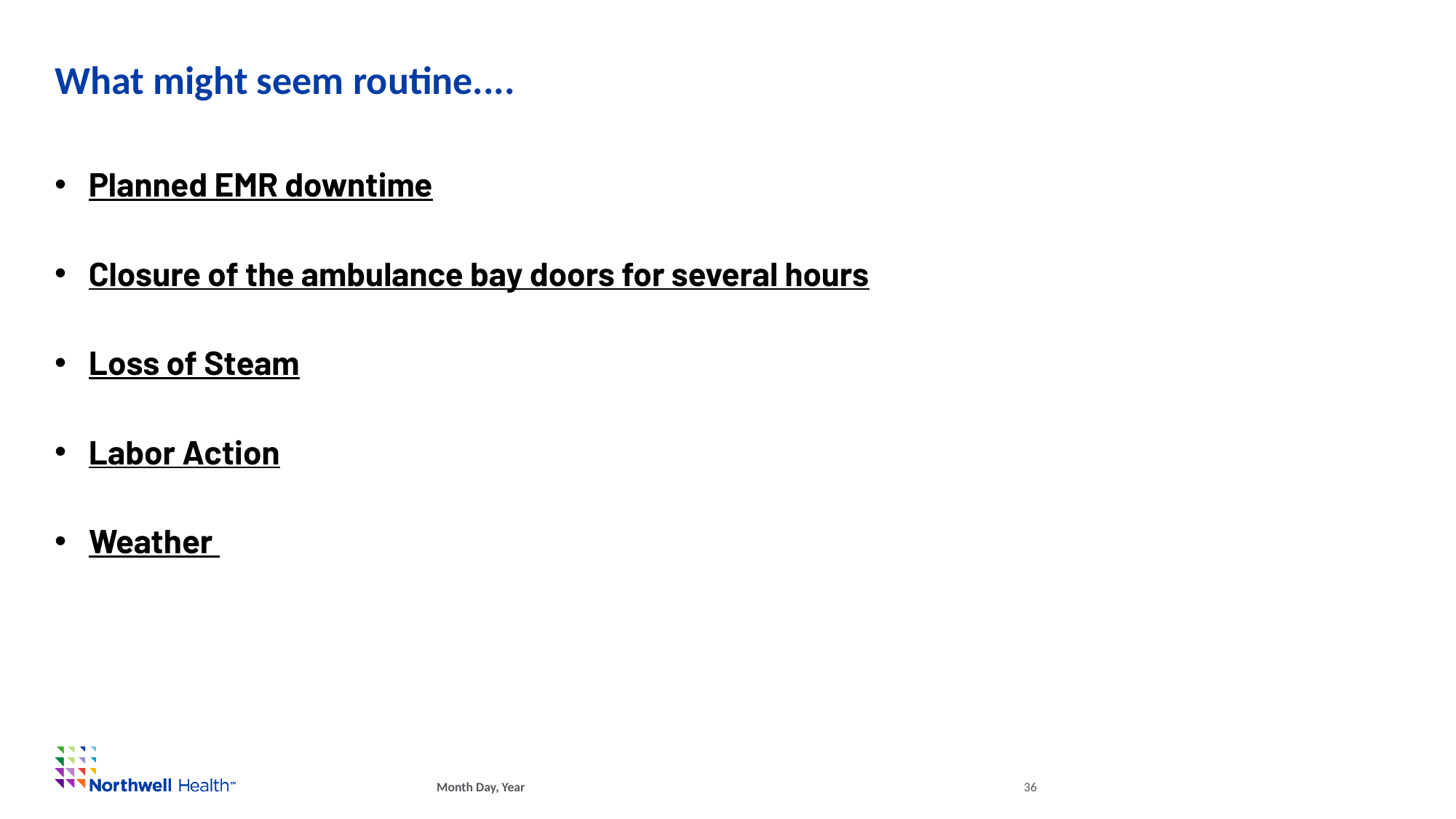

# What might seem routine....
Planned EMR downtime

Closure of the ambulance bay doors for several hours

Loss of Steam

Labor Action

Weather

36
Month Day, Year